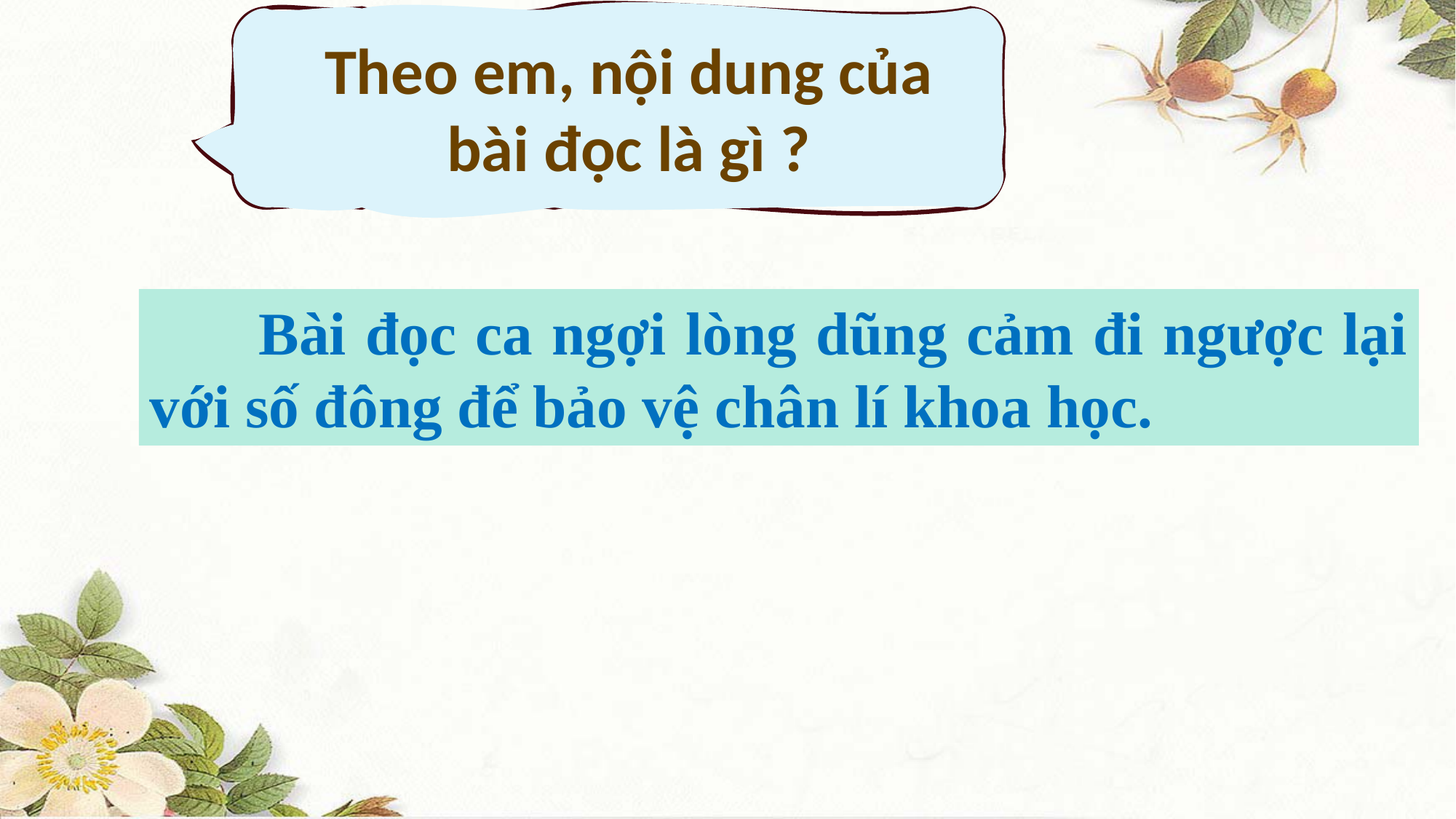

Theo em, nội dung của bài đọc là gì ?
	Bài đọc ca ngợi lòng dũng cảm đi ngược lại với số đông để bảo vệ chân lí khoa học.